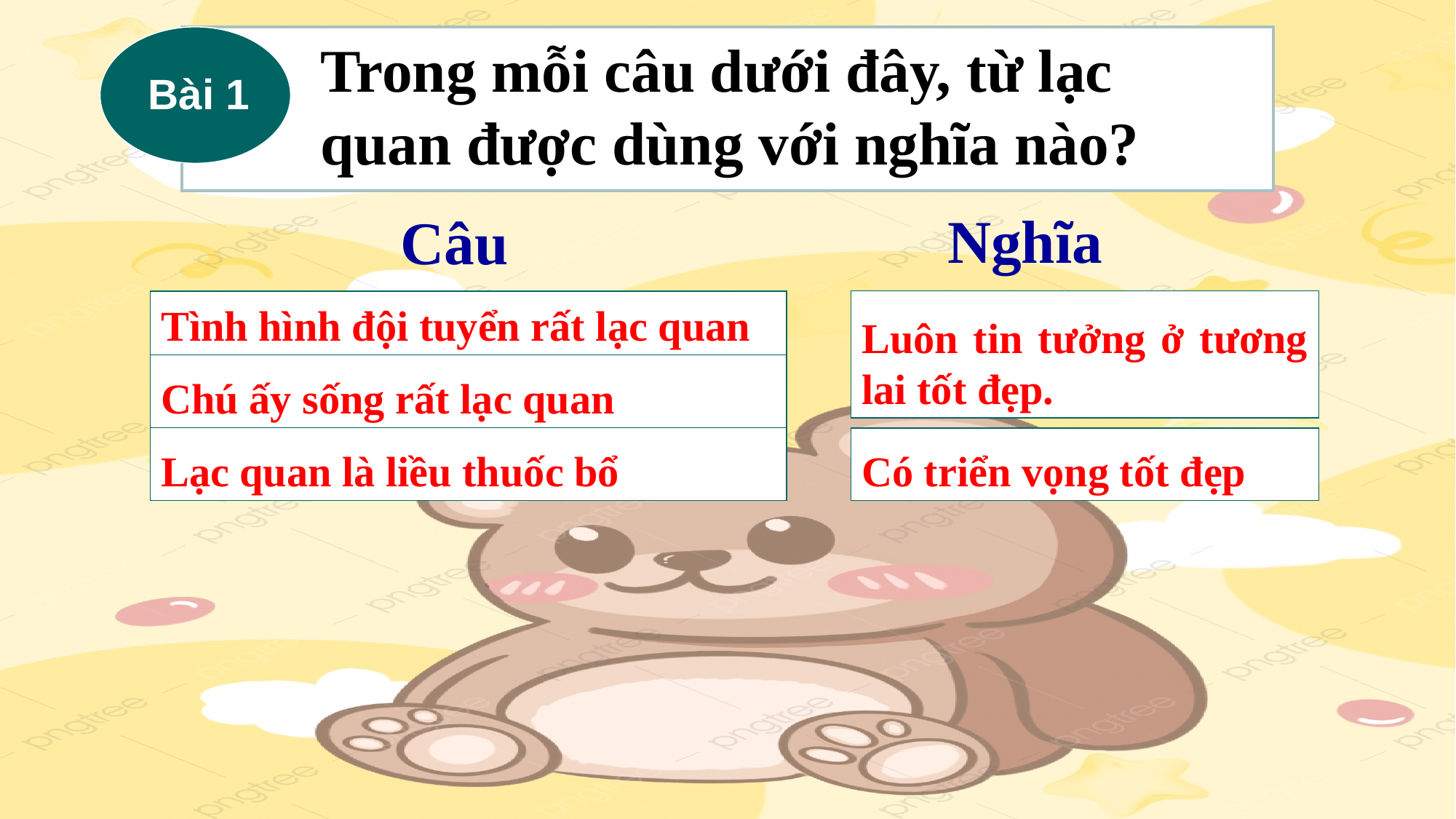

Trong mỗi câu dưới đây, từ lạc quan được dùng với nghĩa nào?
Bài 1
Bài 1
Nghĩa
Câu
Luôn tin tưởng ở tương lai tốt đẹp.
Tình hình đội tuyển rất lạc quan
Chú ấy sống rất lạc quan
Lạc quan là liều thuốc bổ
Có triển vọng tốt đẹp